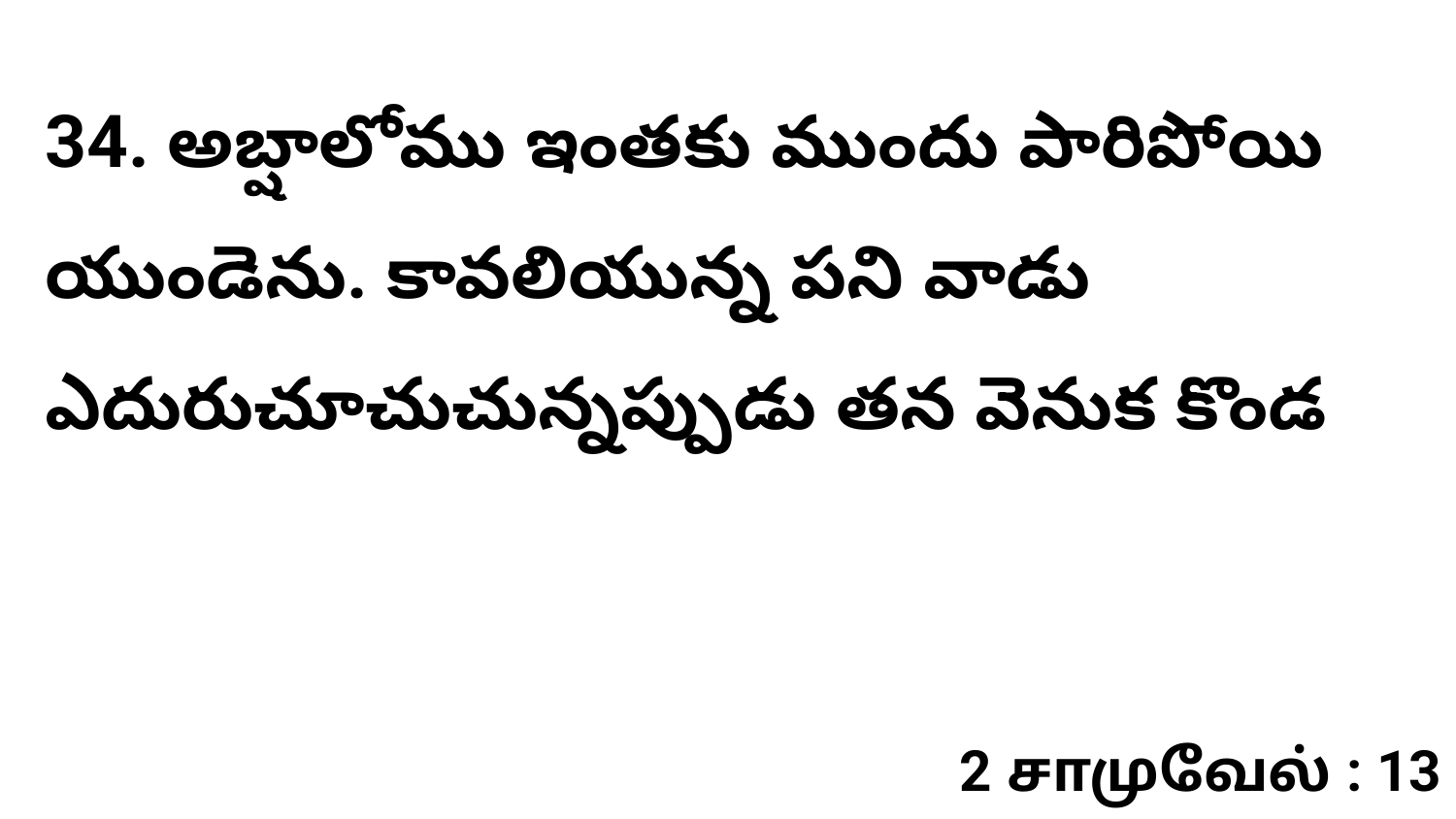

34. అబ్షాలోము ఇంతకు ముందు పారిపోయి యుండెను. కావలియున్న పని వాడు ఎదురుచూచుచున్నప్పుడు తన వెనుక కొండ
2 சாமுவேல் : 13